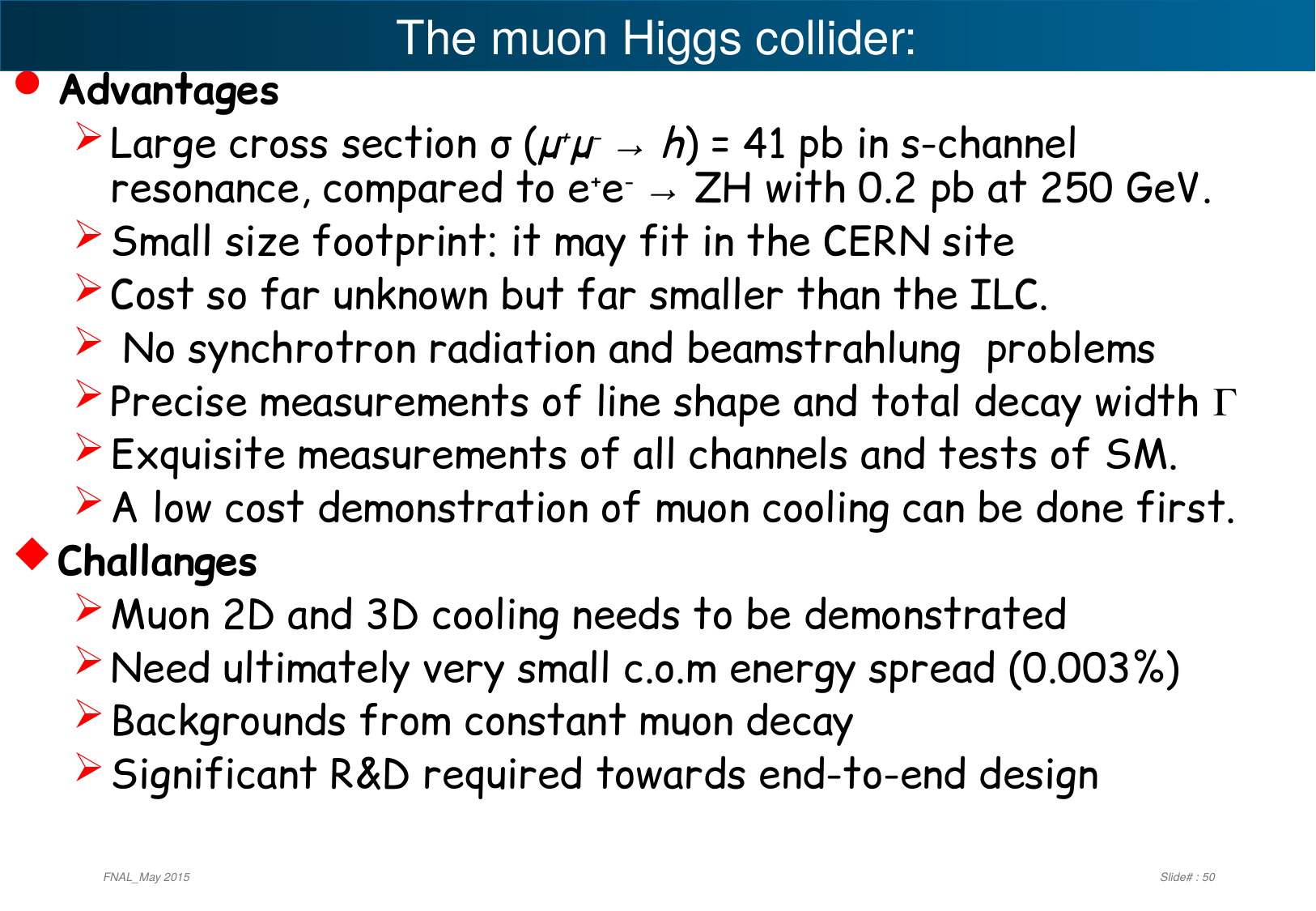

# The muon Higgs collider:
Advantages
Large cross section σ (μ+μ- → h) = 41 pb in s-channel resonance, compared to e+e- → ZH with 0.2 pb at 250 GeV.
Small size footprint: it may fit in the CERN site
Cost so far unknown but far smaller than the ILC.
 No synchrotron radiation and beamstrahlung  problems
Precise measurements of line shape and total decay width Γ
Exquisite measurements of all channels and tests of SM.
A low cost demonstration of muon cooling can be done first.
Challanges
Muon 2D and 3D cooling needs to be demonstrated
Need ultimately very small c.o.m energy spread (0.003%)
Backgrounds from constant muon decay
Significant R&D required towards end-to-end design

FNAL_May 2015
Slide# : 50